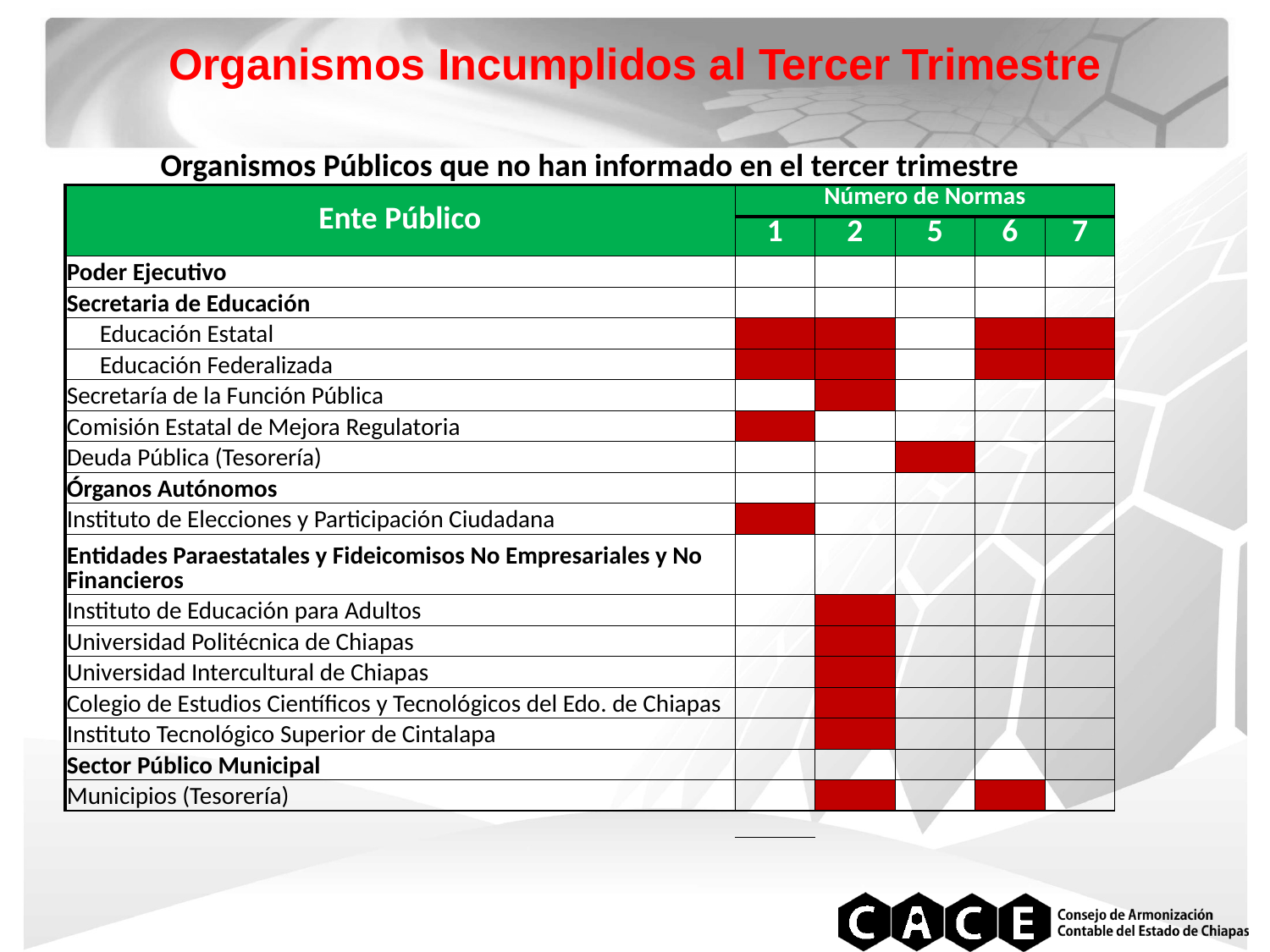

Organismos Incumplidos al Tercer Trimestre
| Organismos Públicos que no han informado en el tercer trimestre |  |  |  |  |  |
| --- | --- | --- | --- | --- | --- |
| Ente Público | Número de Normas |  |  |  |  |
|  | 1 | 2 | 5 | 6 | 7 |
| Poder Ejecutivo |  |  |  |  |  |
| Secretaria de Educación |  |  |  |  |  |
| Educación Estatal |  |  |  |  |  |
| Educación Federalizada |  |  |  |  |  |
| Secretaría de la Función Pública |  |  |  |  |  |
| Comisión Estatal de Mejora Regulatoria |  |  |  |  |  |
| Deuda Pública (Tesorería) |  |  |  |  |  |
| Órganos Autónomos |  |  |  |  |  |
| Instituto de Elecciones y Participación Ciudadana |  |  |  |  |  |
| Entidades Paraestatales y Fideicomisos No Empresariales y No Financieros |  |  |  |  |  |
| Instituto de Educación para Adultos |  |  |  |  |  |
| Universidad Politécnica de Chiapas |  |  |  |  |  |
| Universidad Intercultural de Chiapas |  |  |  |  |  |
| Colegio de Estudios Científicos y Tecnológicos del Edo. de Chiapas |  |  |  |  |  |
| Instituto Tecnológico Superior de Cintalapa |  |  |  |  |  |
| Sector Público Municipal |  |  |  |  |  |
| Municipios (Tesorería) |  |  |  |  |  |
|  |  |  |  |  |  |